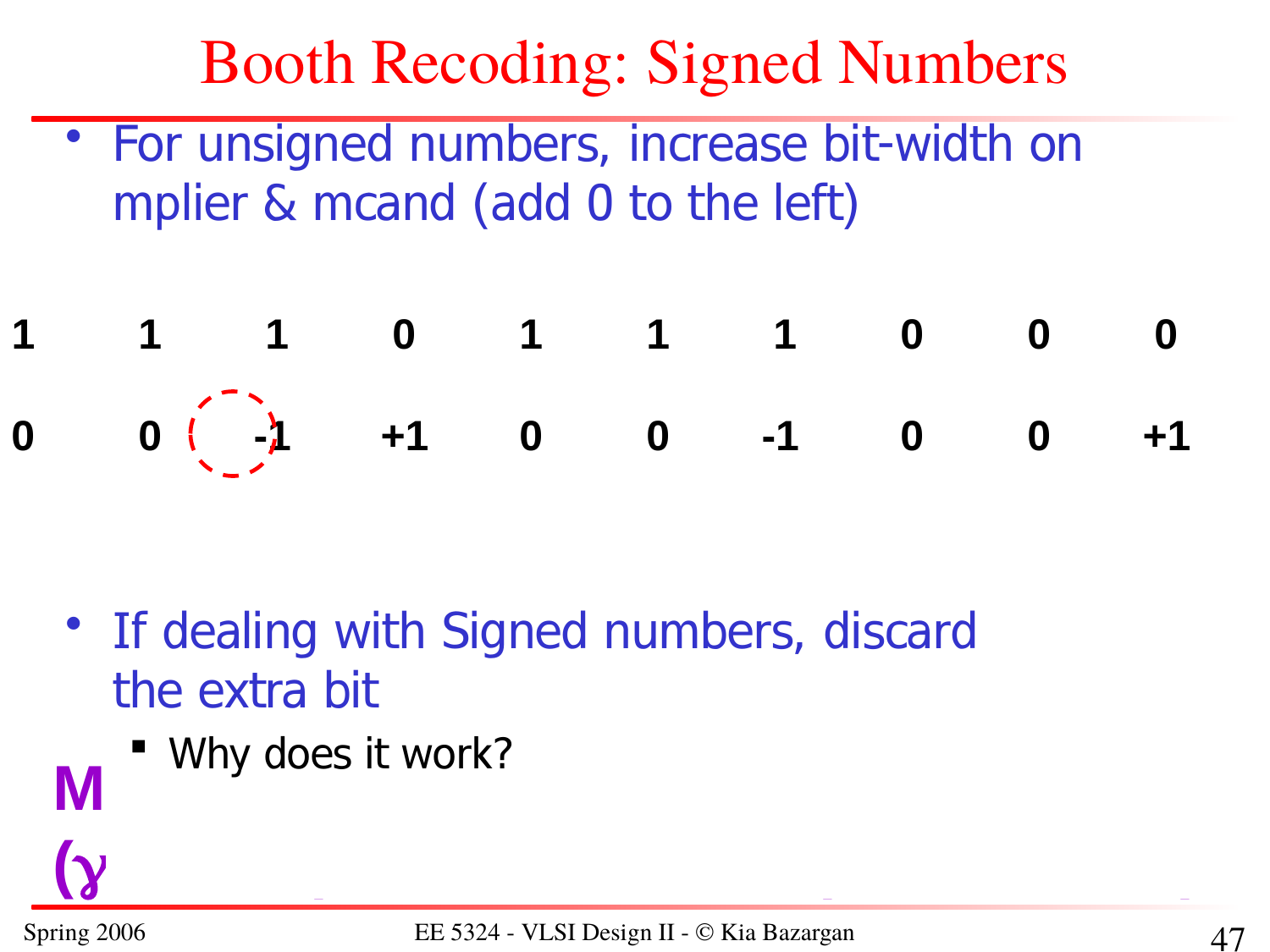

# Booth Recoding: Signed Numbers
For unsigned numbers, increase bit-width on mplier & mcand (add 0 to the left)

If dealing with Signed numbers, discard
the extra bit
Why does it work?

α
β

	 1	 1	 1	 0	 1	 1	 1	 0	 0	 0	 1	 0

+1	 0	 0	-1	+1	 0	 0	-1	 0	 0	+1	-1	 0

M.β = M.(α - 2k) = -M.(2k -α) = -M.γ
(γ is the positive, 2’s compliment of α)
Spring 2006
EE 5324 - VLSI Design II - © Kia Bazargan
47